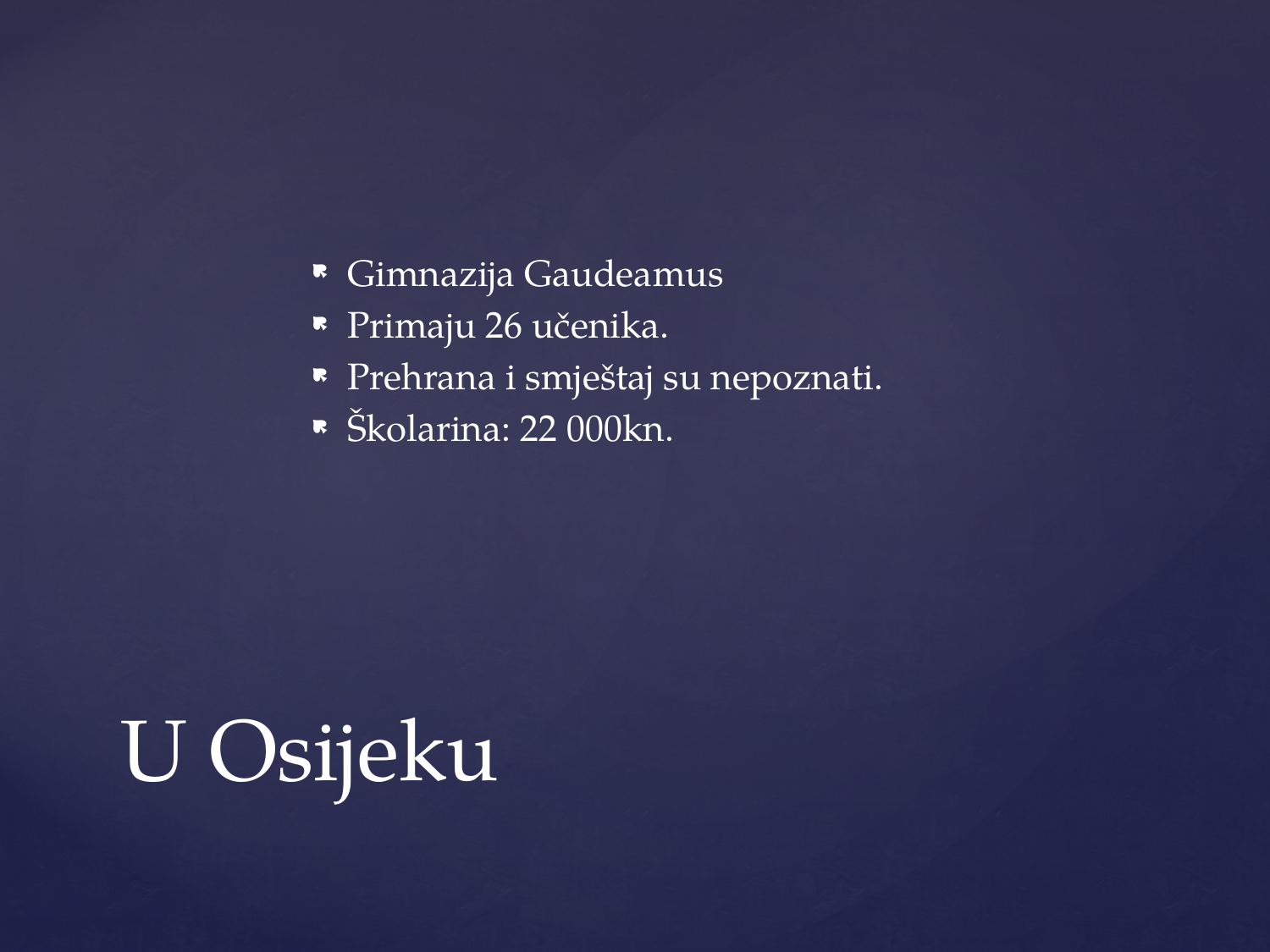

Gimnazija Gaudeamus
Primaju 26 učenika.
Prehrana i smještaj su nepoznati.
Školarina: 22 000kn.
# U Osijeku